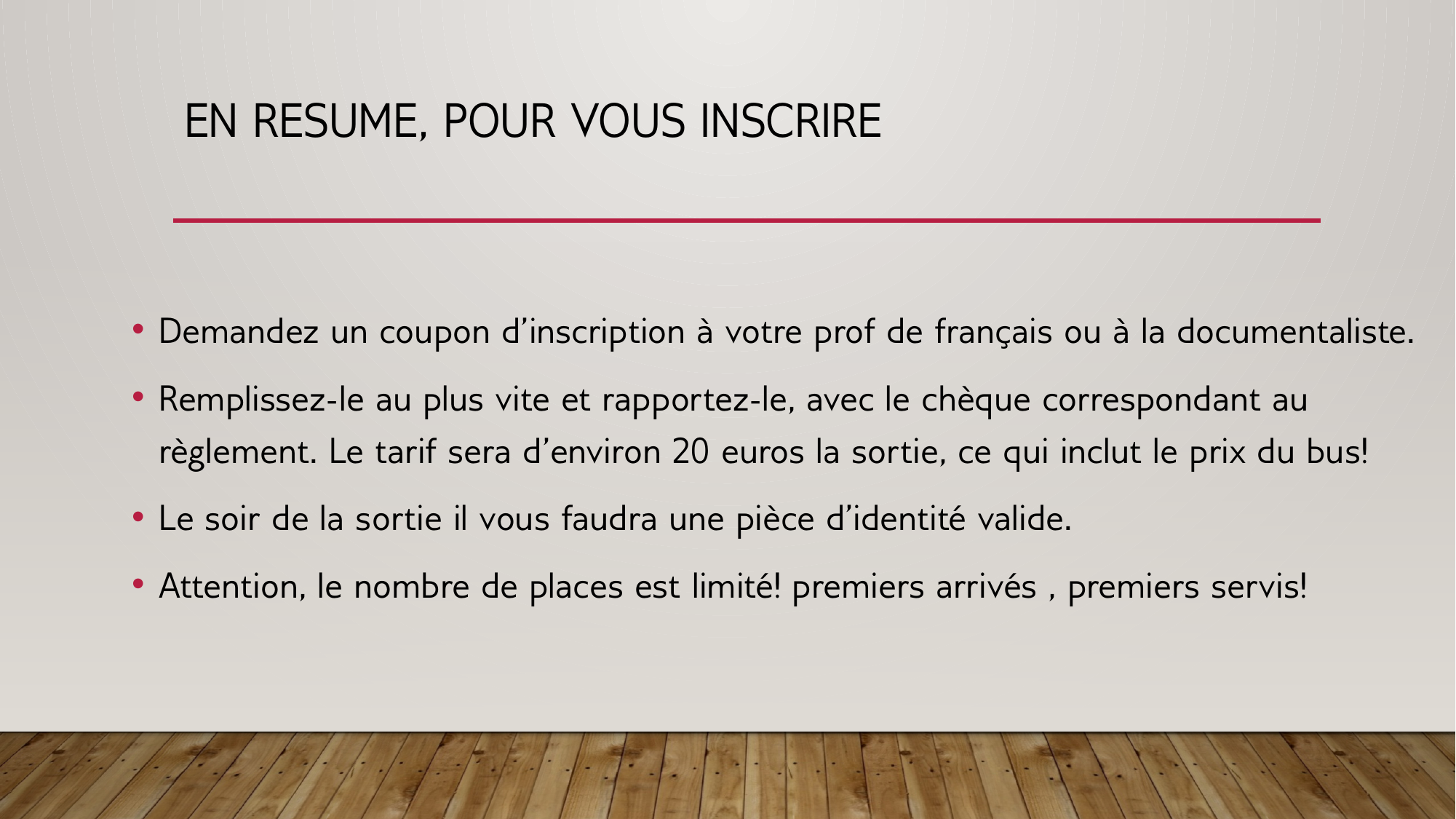

# EN RESUME, POUR VOUS INSCRIRE
Demandez un coupon d’inscription à votre prof de français ou à la documentaliste.
Remplissez-le au plus vite et rapportez-le, avec le chèque correspondant au règlement. Le tarif sera d’environ 20 euros la sortie, ce qui inclut le prix du bus!
Le soir de la sortie il vous faudra une pièce d’identité valide.
Attention, le nombre de places est limité! premiers arrivés , premiers servis!